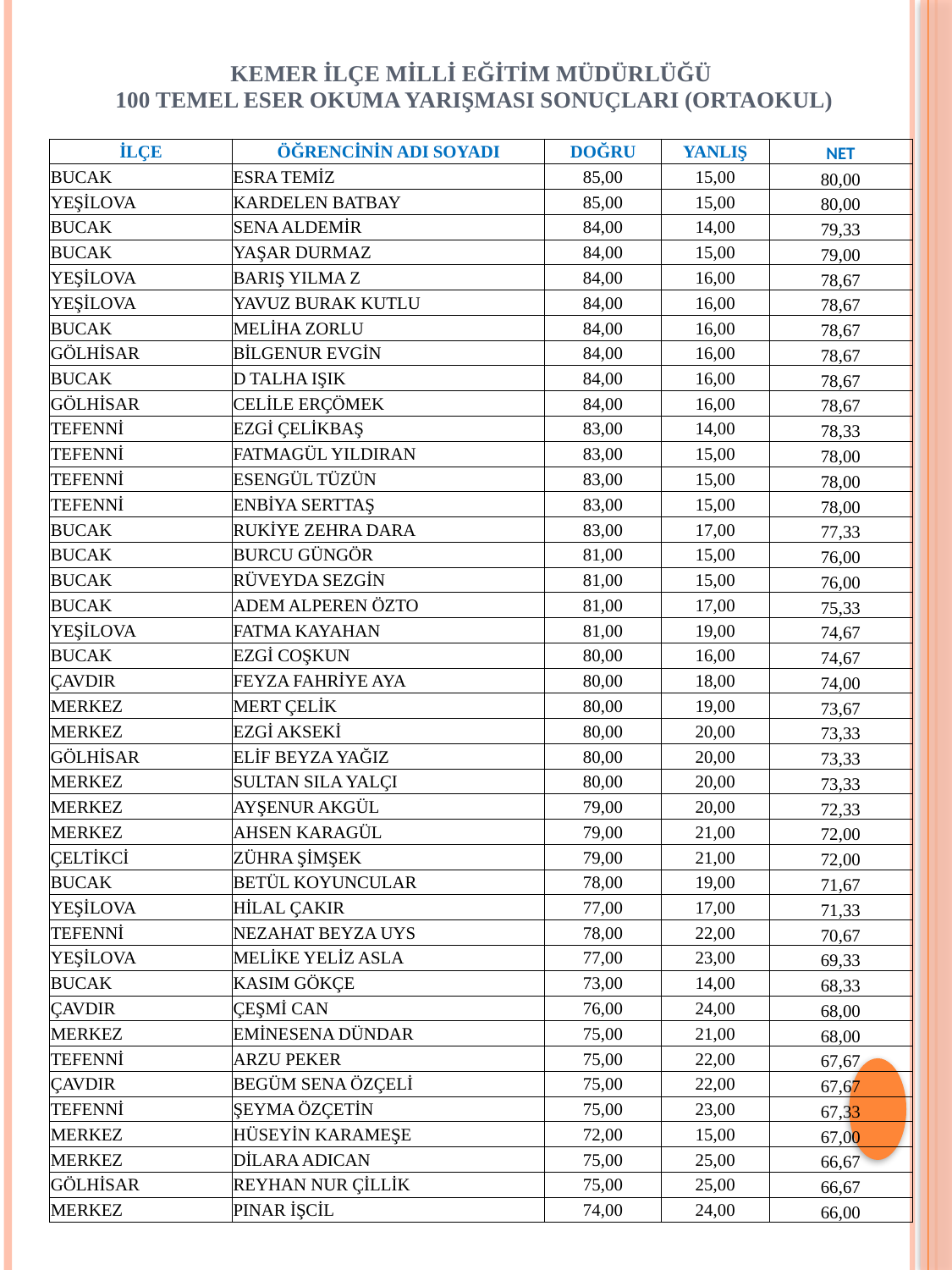

# KEMER İLÇE MİLLİ EĞİTİM MÜDÜRLÜĞÜ 100 TEMEL ESER OKUMA YARIŞMASI SONUÇLARI (ORTAOKUL)
| İLÇE | ÖĞRENCİNİN ADI SOYADI | DOĞRU | YANLIŞ | NET |
| --- | --- | --- | --- | --- |
| BUCAK | ESRA TEMİZ | 85,00 | 15,00 | 80,00 |
| YEŞİLOVA | KARDELEN BATBAY | 85,00 | 15,00 | 80,00 |
| BUCAK | SENA ALDEMİR | 84,00 | 14,00 | 79,33 |
| BUCAK | YAŞAR DURMAZ | 84,00 | 15,00 | 79,00 |
| YEŞİLOVA | BARIŞ YILMA Z | 84,00 | 16,00 | 78,67 |
| YEŞİLOVA | YAVUZ BURAK KUTLU | 84,00 | 16,00 | 78,67 |
| BUCAK | MELİHA ZORLU | 84,00 | 16,00 | 78,67 |
| GÖLHİSAR | BİLGENUR EVGİN | 84,00 | 16,00 | 78,67 |
| BUCAK | D TALHA IŞIK | 84,00 | 16,00 | 78,67 |
| GÖLHİSAR | CELİLE ERÇÖMEK | 84,00 | 16,00 | 78,67 |
| TEFENNİ | EZGİ ÇELİKBAŞ | 83,00 | 14,00 | 78,33 |
| TEFENNİ | FATMAGÜL YILDIRAN | 83,00 | 15,00 | 78,00 |
| TEFENNİ | ESENGÜL TÜZÜN | 83,00 | 15,00 | 78,00 |
| TEFENNİ | ENBİYA SERTTAŞ | 83,00 | 15,00 | 78,00 |
| BUCAK | RUKİYE ZEHRA DARA | 83,00 | 17,00 | 77,33 |
| BUCAK | BURCU GÜNGÖR | 81,00 | 15,00 | 76,00 |
| BUCAK | RÜVEYDA SEZGİN | 81,00 | 15,00 | 76,00 |
| BUCAK | ADEM ALPEREN ÖZTO | 81,00 | 17,00 | 75,33 |
| YEŞİLOVA | FATMA KAYAHAN | 81,00 | 19,00 | 74,67 |
| BUCAK | EZGİ COŞKUN | 80,00 | 16,00 | 74,67 |
| ÇAVDIR | FEYZA FAHRİYE AYA | 80,00 | 18,00 | 74,00 |
| MERKEZ | MERT ÇELİK | 80,00 | 19,00 | 73,67 |
| MERKEZ | EZGİ AKSEKİ | 80,00 | 20,00 | 73,33 |
| GÖLHİSAR | ELİF BEYZA YAĞIZ | 80,00 | 20,00 | 73,33 |
| MERKEZ | SULTAN SILA YALÇI | 80,00 | 20,00 | 73,33 |
| MERKEZ | AYŞENUR AKGÜL | 79,00 | 20,00 | 72,33 |
| MERKEZ | AHSEN KARAGÜL | 79,00 | 21,00 | 72,00 |
| ÇELTİKCİ | ZÜHRA ŞİMŞEK | 79,00 | 21,00 | 72,00 |
| BUCAK | BETÜL KOYUNCULAR | 78,00 | 19,00 | 71,67 |
| YEŞİLOVA | HİLAL ÇAKIR | 77,00 | 17,00 | 71,33 |
| TEFENNİ | NEZAHAT BEYZA UYS | 78,00 | 22,00 | 70,67 |
| YEŞİLOVA | MELİKE YELİZ ASLA | 77,00 | 23,00 | 69,33 |
| BUCAK | KASIM GÖKÇE | 73,00 | 14,00 | 68,33 |
| ÇAVDIR | ÇEŞMİ CAN | 76,00 | 24,00 | 68,00 |
| MERKEZ | EMİNESENA DÜNDAR | 75,00 | 21,00 | 68,00 |
| TEFENNİ | ARZU PEKER | 75,00 | 22,00 | 67,67 |
| ÇAVDIR | BEGÜM SENA ÖZÇELİ | 75,00 | 22,00 | 67,67 |
| TEFENNİ | ŞEYMA ÖZÇETİN | 75,00 | 23,00 | 67,33 |
| MERKEZ | HÜSEYİN KARAMEŞE | 72,00 | 15,00 | 67,00 |
| MERKEZ | DİLARA ADICAN | 75,00 | 25,00 | 66,67 |
| GÖLHİSAR | REYHAN NUR ÇİLLİK | 75,00 | 25,00 | 66,67 |
| MERKEZ | PINAR İŞCİL | 74,00 | 24,00 | 66,00 |